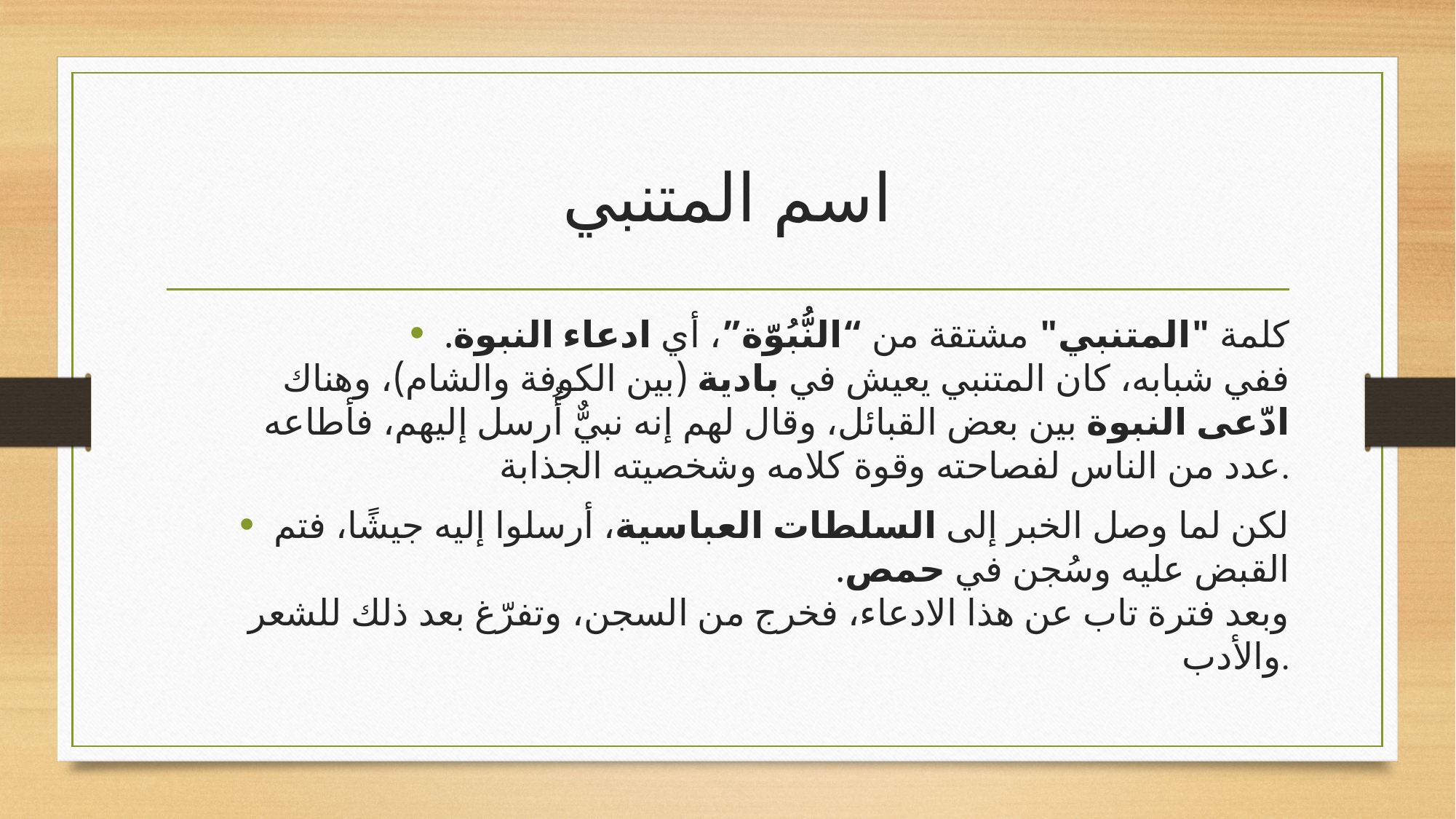

# اسم المتنبي
كلمة "المتنبي" مشتقة من “النُّبُوّة”، أي ادعاء النبوة.
ففي شبابه، كان المتنبي يعيش في بادية (بين الكوفة والشام)، وهناك ادّعى النبوة بين بعض القبائل، وقال لهم إنه نبيٌّ أُرسل إليهم، فأطاعه عدد من الناس لفصاحته وقوة كلامه وشخصيته الجذابة.
لكن لما وصل الخبر إلى السلطات العباسية، أرسلوا إليه جيشًا، فتم القبض عليه وسُجن في حمص.
وبعد فترة تاب عن هذا الادعاء، فخرج من السجن، وتفرّغ بعد ذلك للشعر والأدب.